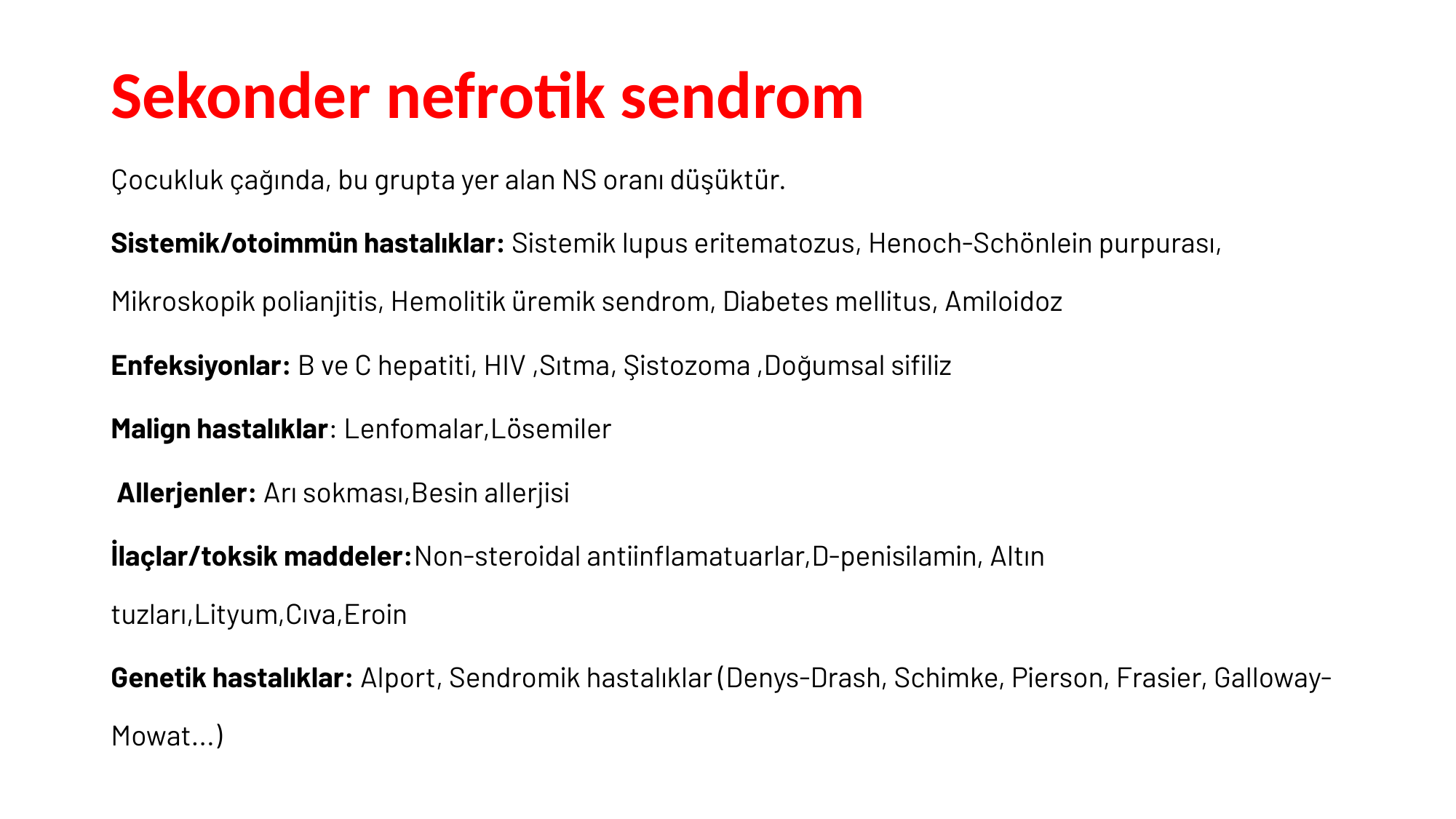

# Sekonder nefrotik sendrom
Çocukluk çağında, bu grupta yer alan NS oranı düşüktür.
Sistemik/otoimmün hastalıklar: Sistemik lupus eritematozus, Henoch-Schönlein purpurası, Mikroskopik polianjitis, Hemolitik üremik sendrom, Diabetes mellitus, Amiloidoz
Enfeksiyonlar: B ve C hepatiti, HIV ,Sıtma, Şistozoma ,Doğumsal sifiliz
Malign hastalıklar: Lenfomalar,Lösemiler
 Allerjenler: Arı sokması,Besin allerjisi
İlaçlar/toksik maddeler:Non-steroidal antiinflamatuarlar,D-penisilamin, Altın tuzları,Lityum,Cıva,Eroin
Genetik hastalıklar: Alport, Sendromik hastalıklar (Denys-Drash, Schimke, Pierson, Frasier, Galloway-Mowat...)